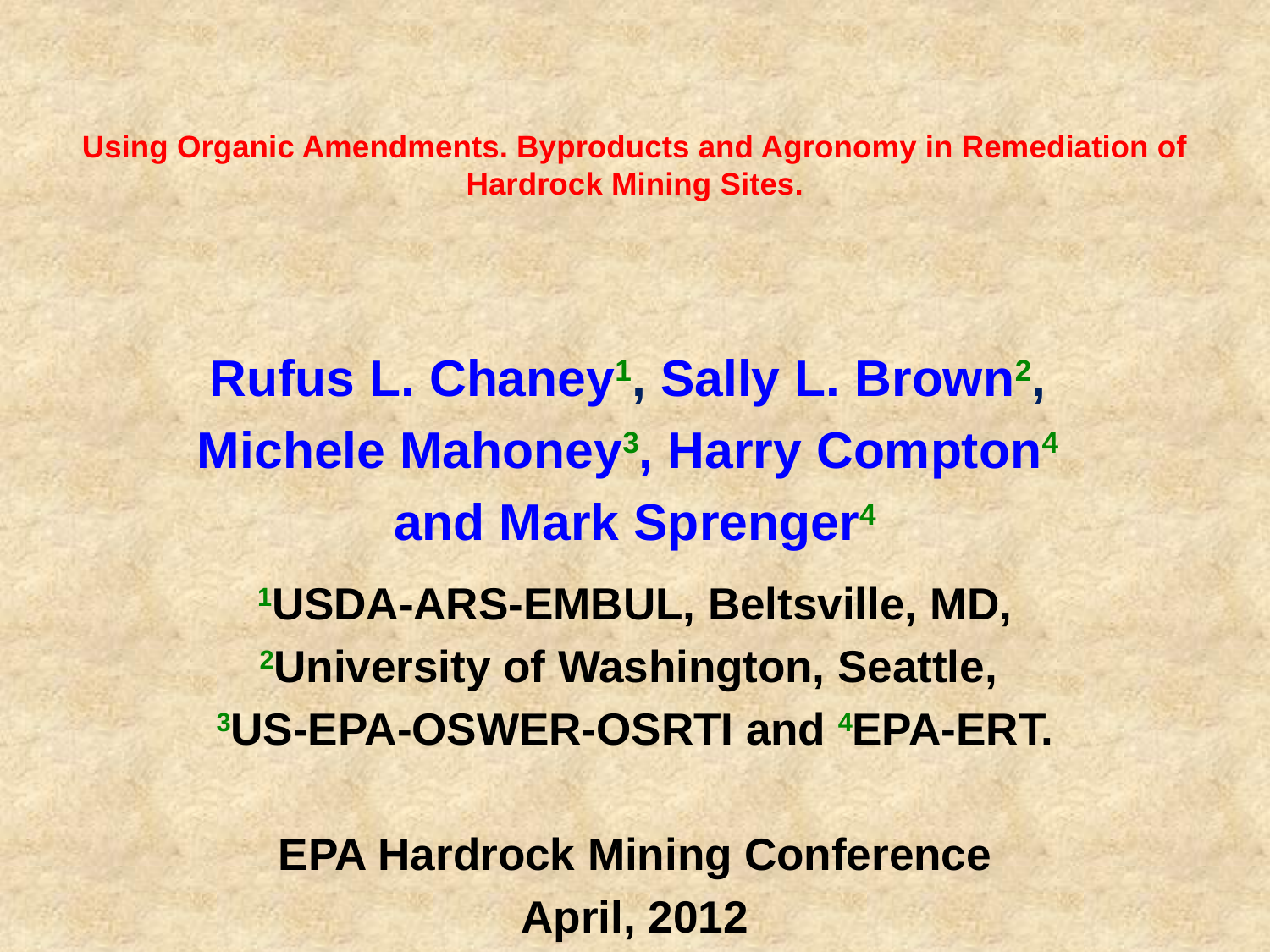

# Using Organic Amendments. Byproducts and Agronomy in Remediation of Hardrock Mining Sites.
Rufus L. Chaney1, Sally L. Brown2,
Michele Mahoney3, Harry Compton4
and Mark Sprenger4
1USDA-ARS-EMBUL, Beltsville, MD,
2University of Washington, Seattle,
3US-EPA-OSWER-OSRTI and 4EPA-ERT.

EPA Hardrock Mining Conference
April, 2012